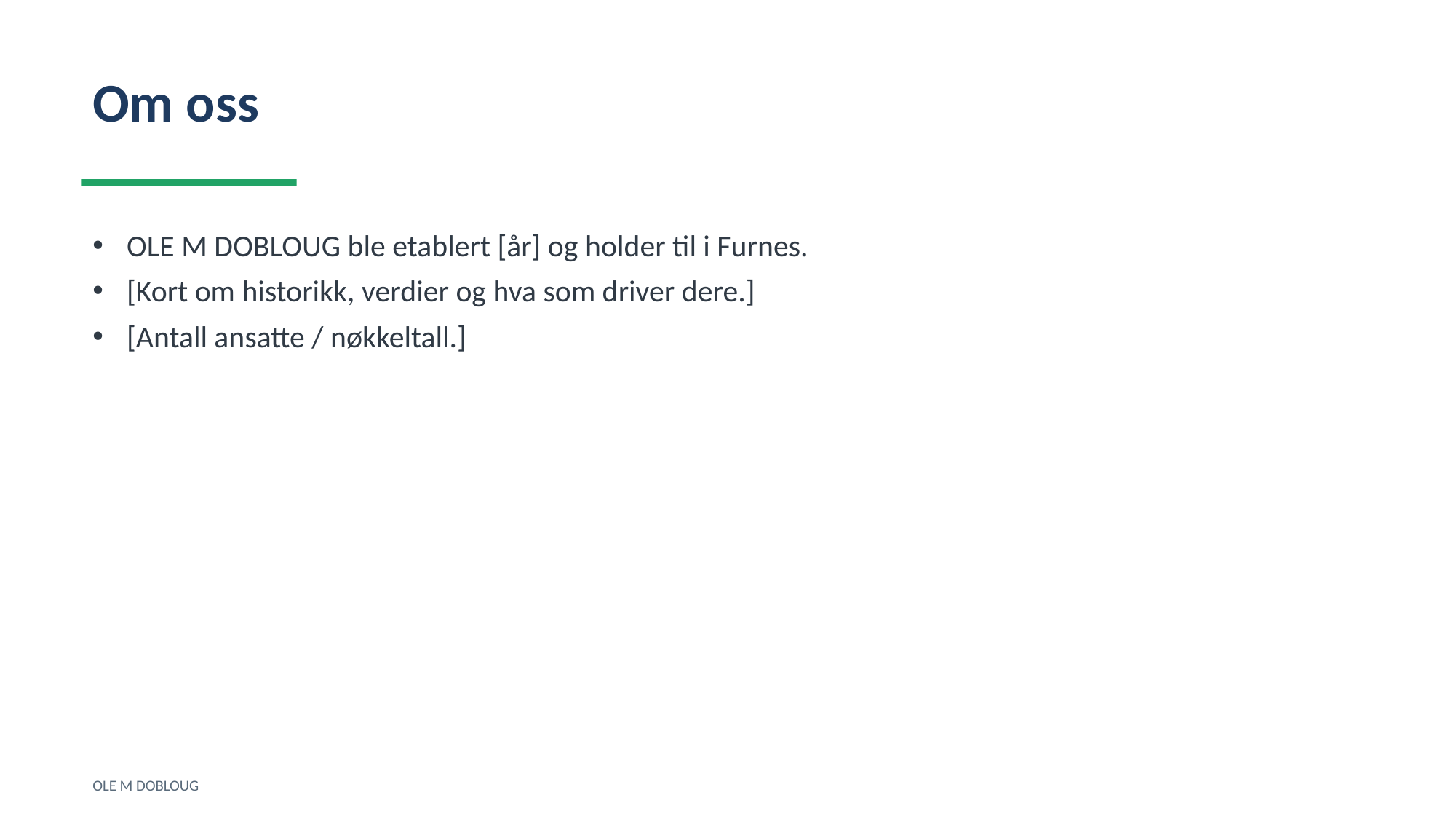

Om oss

OLE M DOBLOUG ble etablert [år] og holder til i Furnes.
[Kort om historikk, verdier og hva som driver dere.]
[Antall ansatte / nøkkeltall.]
OLE M DOBLOUG